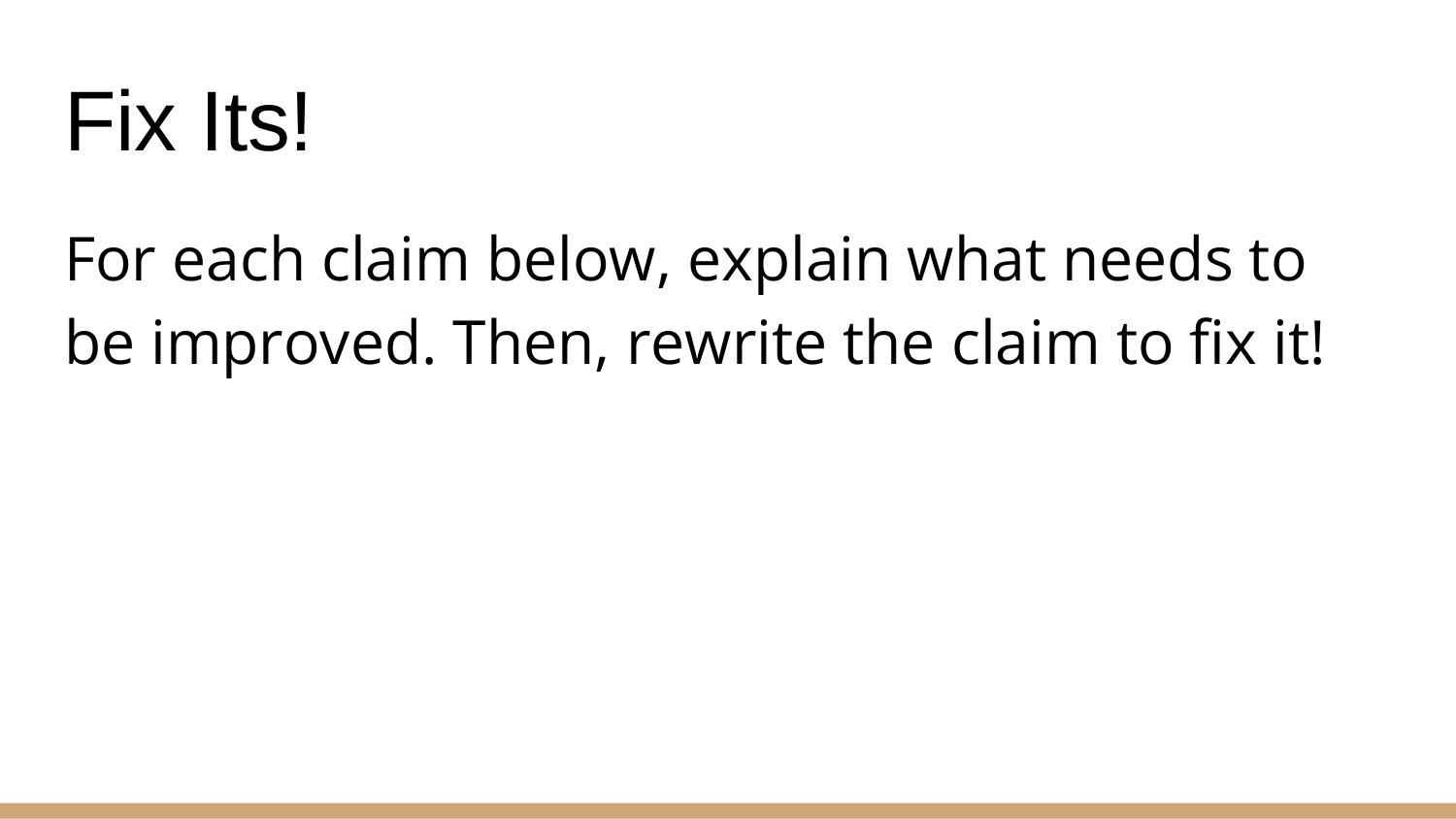

# Fix Its!
For each claim below, explain what needs to be improved. Then, rewrite the claim to fix it!